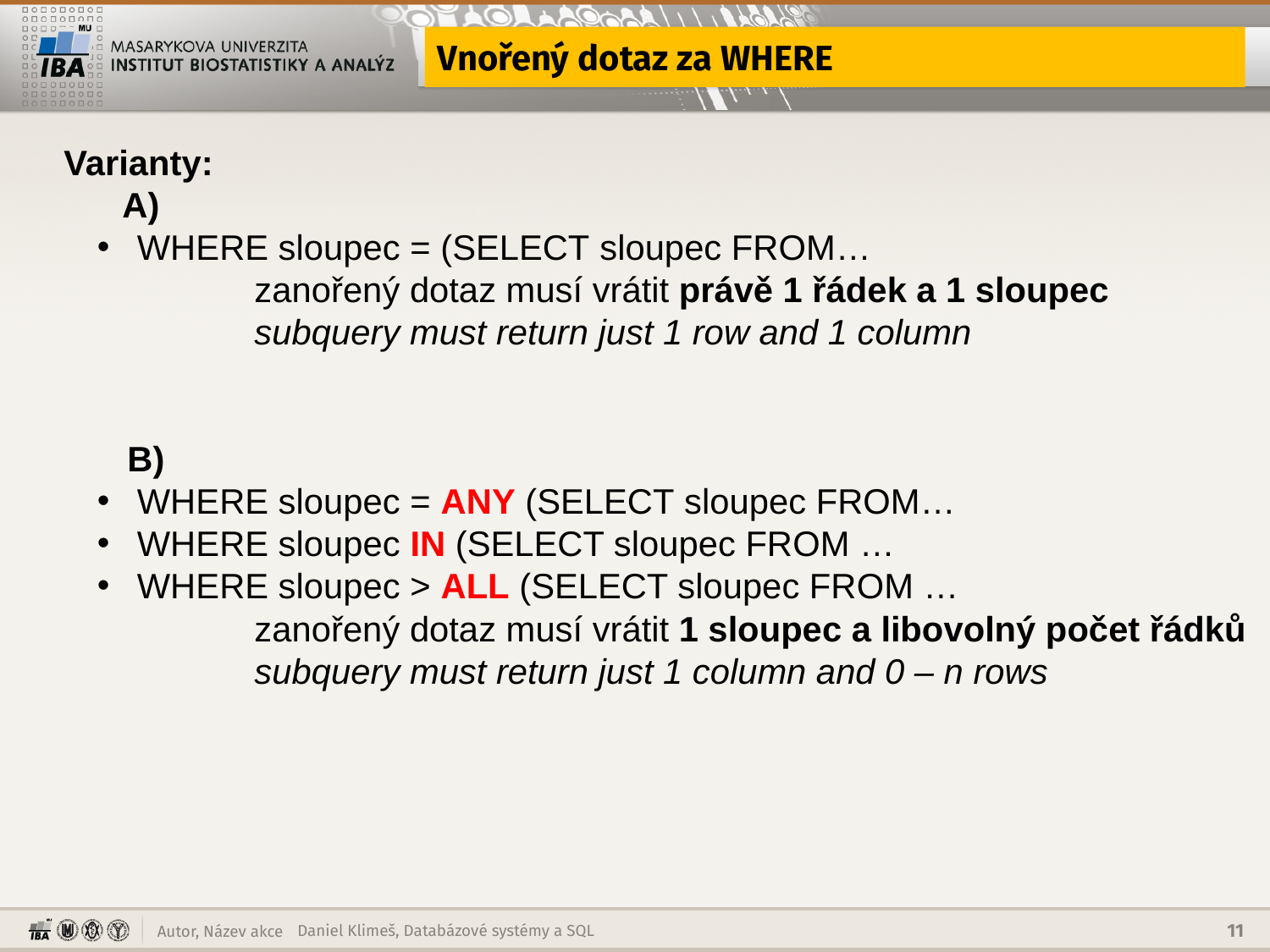

# Vnořený dotaz za WHERE
Varianty:
      A)
 WHERE sloupec = (SELECT sloupec FROM…
	zanořený dotaz musí vrátit právě 1 řádek a 1 sloupec
	subquery must return just 1 row and 1 column

B)
 WHERE sloupec = ANY (SELECT sloupec FROM…
 WHERE sloupec IN (SELECT sloupec FROM …
 WHERE sloupec > ALL (SELECT sloupec FROM …
	zanořený dotaz musí vrátit 1 sloupec a libovolný počet řádků
	subquery must return just 1 column and 0 – n rows

Daniel Klimeš, Databázové systémy a SQL
11